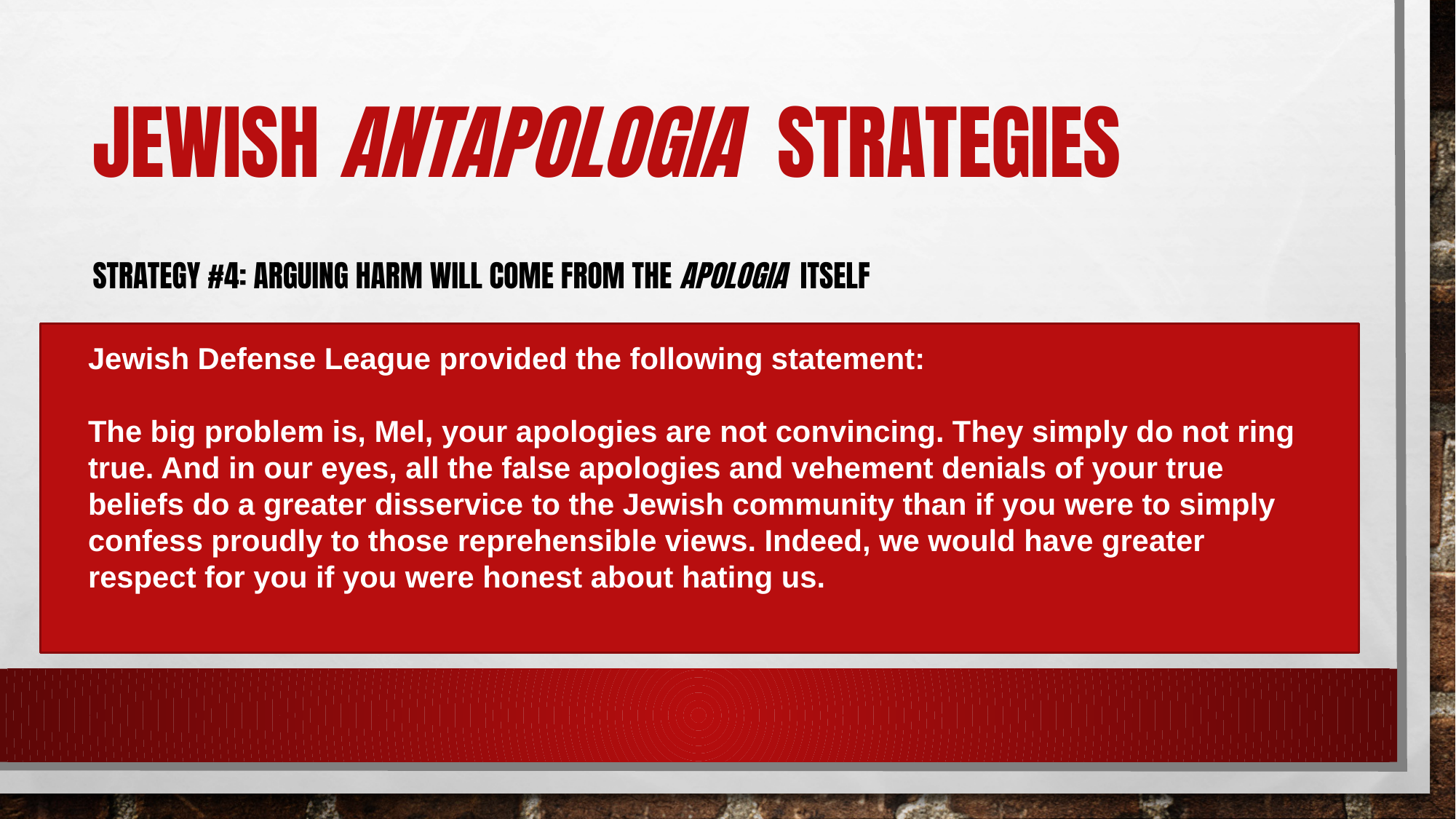

# Jewish Antapologia  Strategies
Strategy #4: Arguing Harm will come from the apologia  itself

Jewish Defense League provided the following statement:

The big problem is, Mel, your apologies are not convincing. They simply do not ring true. And in our eyes, all the false apologies and vehement denials of your true beliefs do a greater disservice to the Jewish community than if you were to simply confess proudly to those reprehensible views. Indeed, we would have greater respect for you if you were honest about hating us.